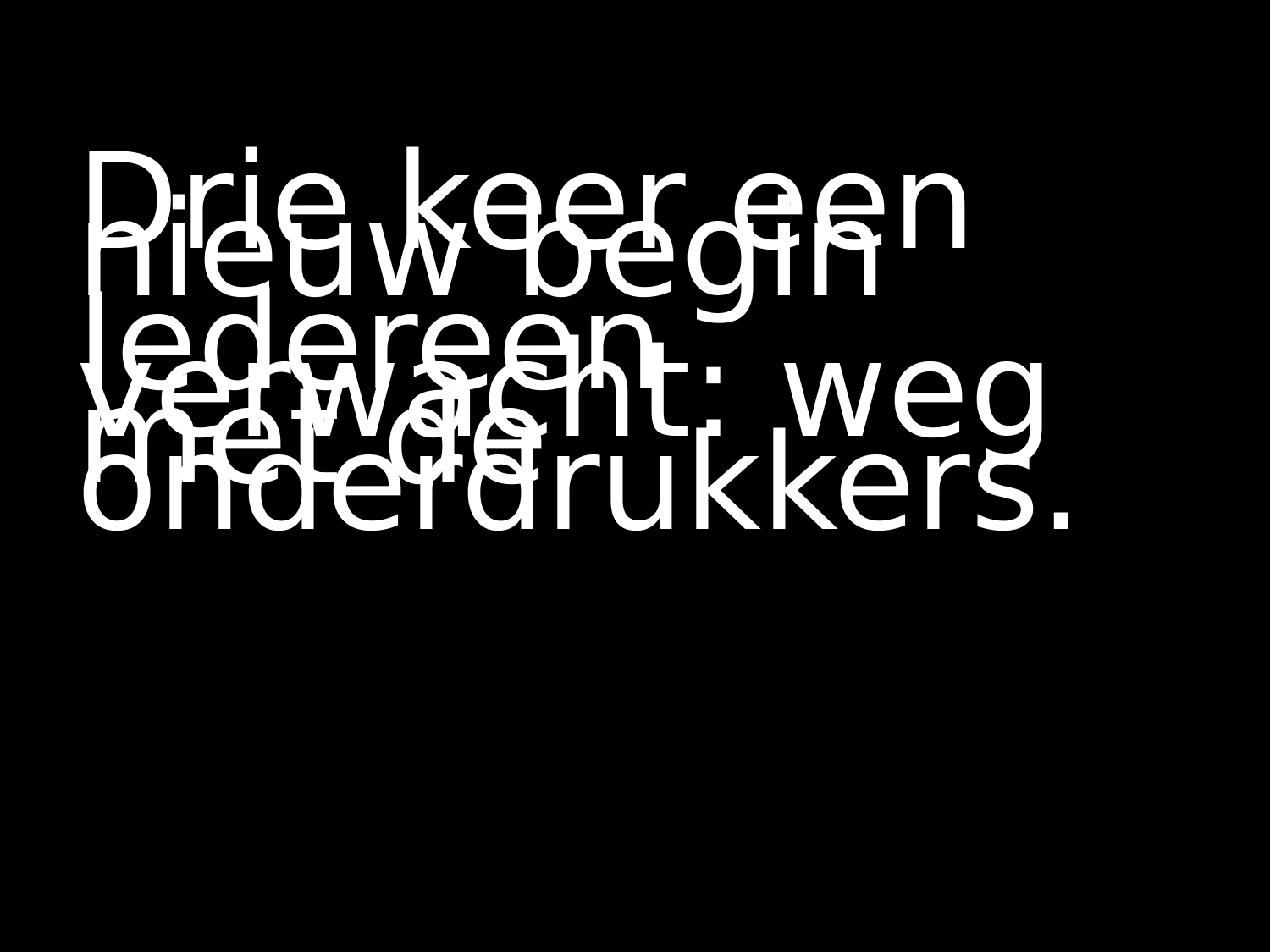

#
Drie keer een nieuw begin

Iedereen verwacht: weg met de onderdrukkers.